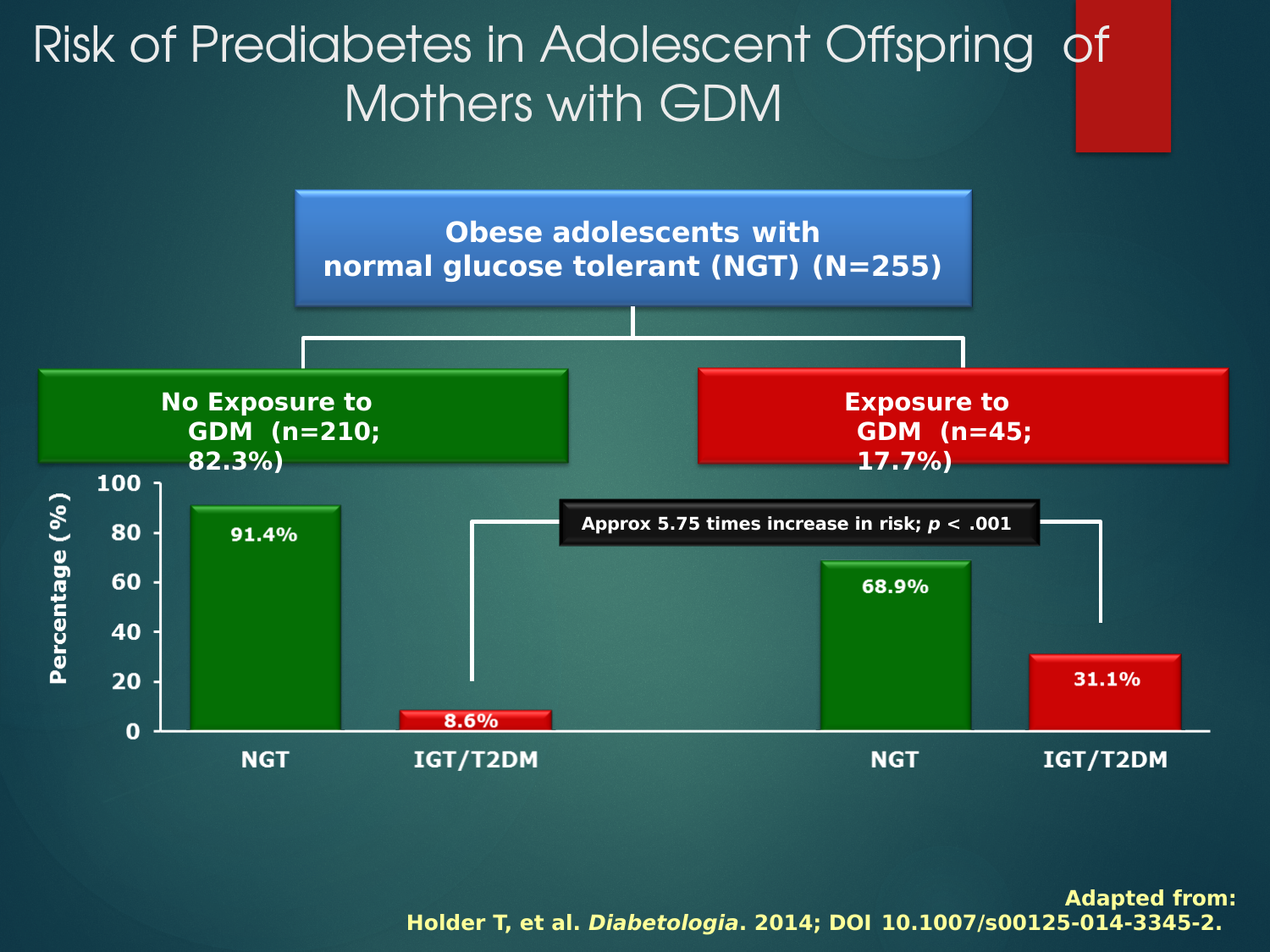

# Risk of Prediabetes in Adolescent Offspring  of Mothers with GDM

Obese adolescents with
normal glucose tolerant (NGT) (N=255)

No Exposure to GDM  (n=210; 82.3%)
Exposure to GDM  (n=45; 17.7%)

Approx 5.75 times increase in risk; p < .001

Adapted from:  Holder T, et al. Diabetologia. 2014; DOI 10.1007/s00125-014-3345-2.